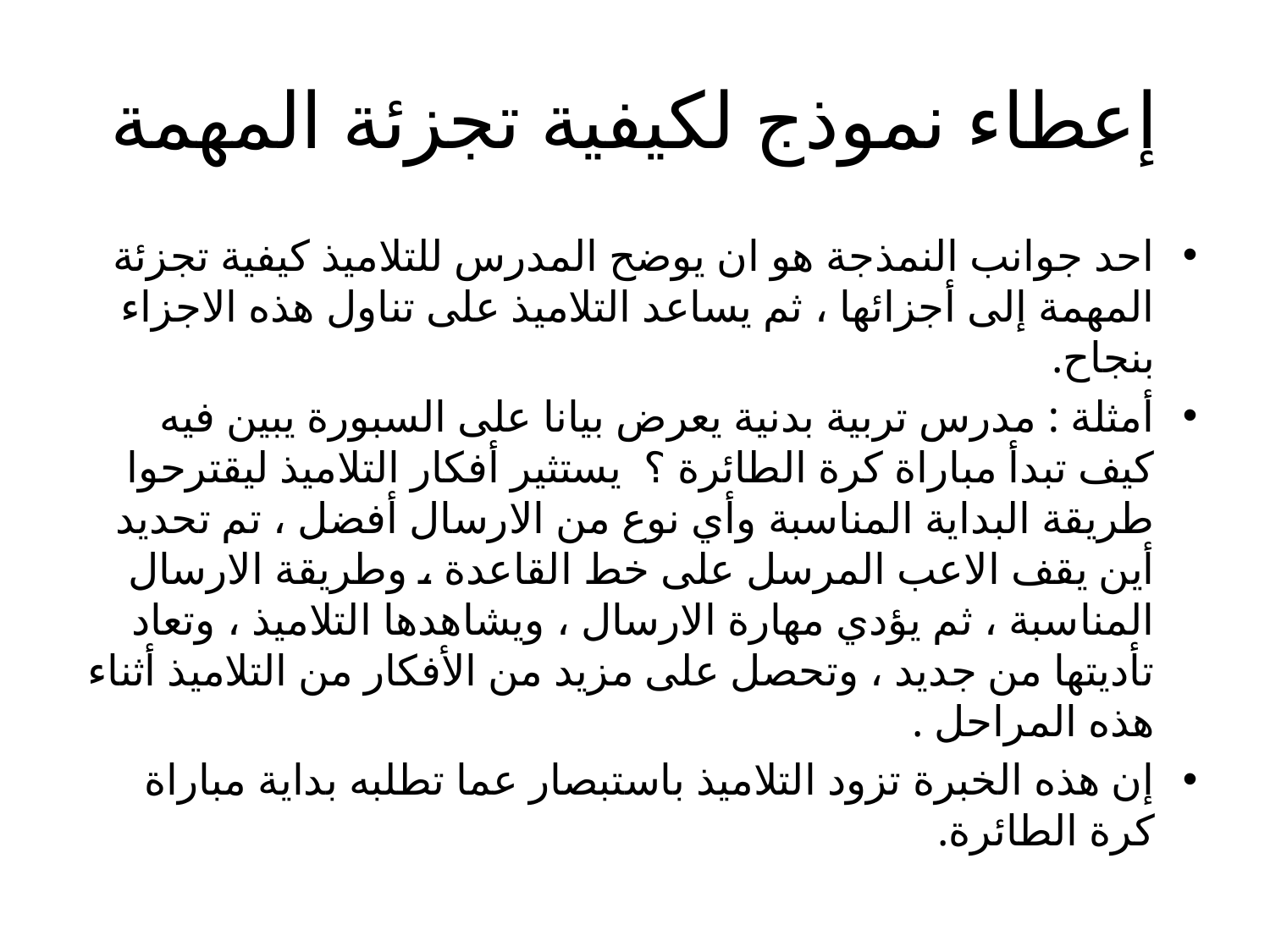

# إعطاء نموذج لكيفية تجزئة المهمة
احد جوانب النمذجة هو ان يوضح المدرس للتلاميذ كيفية تجزئة المهمة إلى أجزائها ، ثم يساعد التلاميذ على تناول هذه الاجزاء بنجاح.
أمثلة : مدرس تربية بدنية يعرض بيانا على السبورة يبين فيه كيف تبدأ مباراة كرة الطائرة ؟  يستثير أفكار التلاميذ ليقترحوا طريقة البداية المناسبة وأي نوع من الارسال أفضل ، تم تحديد أين يقف الاعب المرسل على خط القاعدة ، وطريقة الارسال المناسبة ، ثم يؤدي مهارة الارسال ، ويشاهدها التلاميذ ، وتعاد تأديتها من جديد ، وتحصل على مزيد من الأفكار من التلاميذ أثناء هذه المراحل .
إن هذه الخبرة تزود التلاميذ باستبصار عما تطلبه بداية مباراة كرة الطائرة.